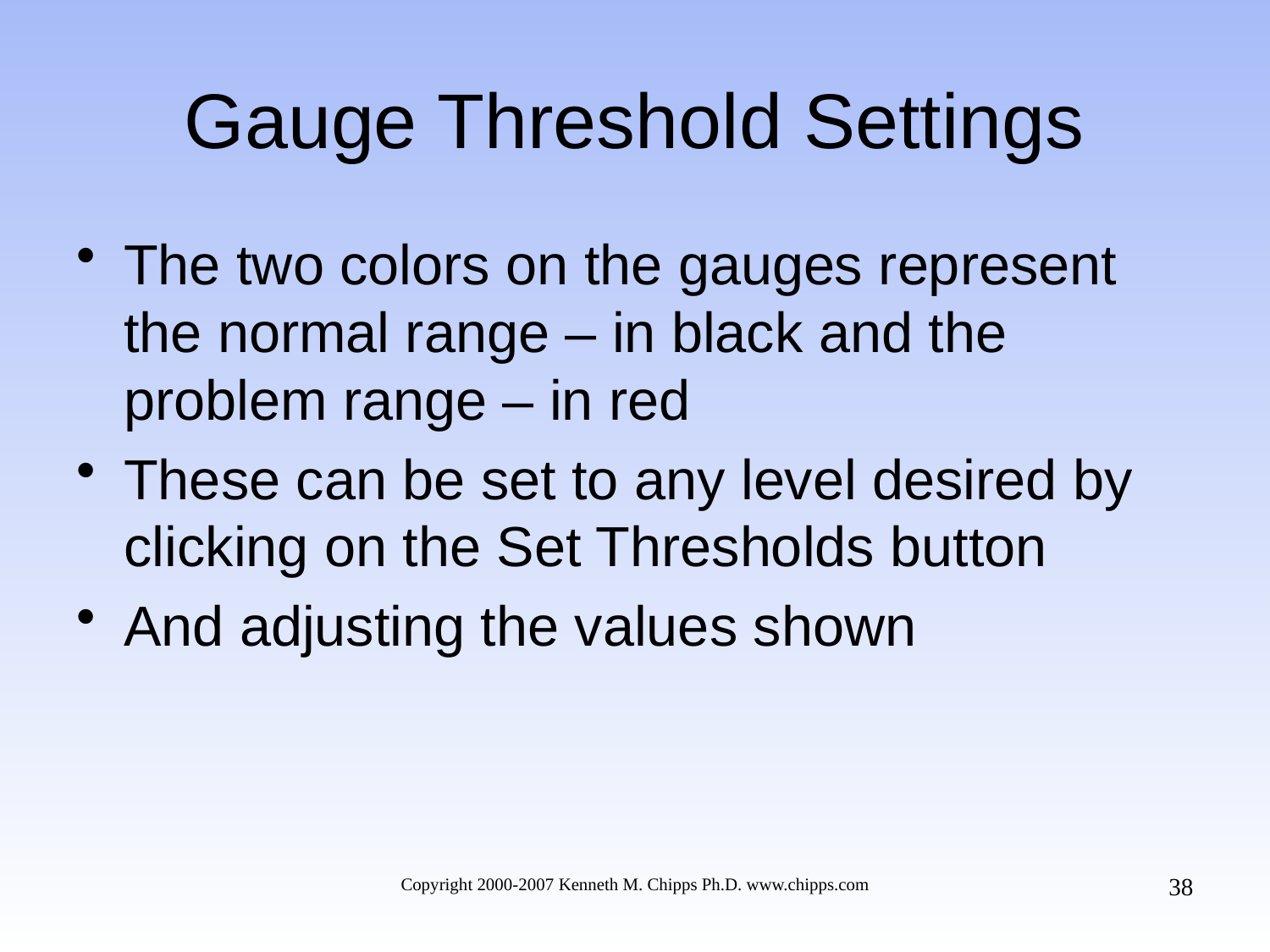

# Gauge Threshold Settings
The two colors on the gauges represent the normal range – in black and the problem range – in red
These can be set to any level desired by clicking on the Set Thresholds button
And adjusting the values shown
38
Copyright 2000-2007 Kenneth M. Chipps Ph.D. www.chipps.com